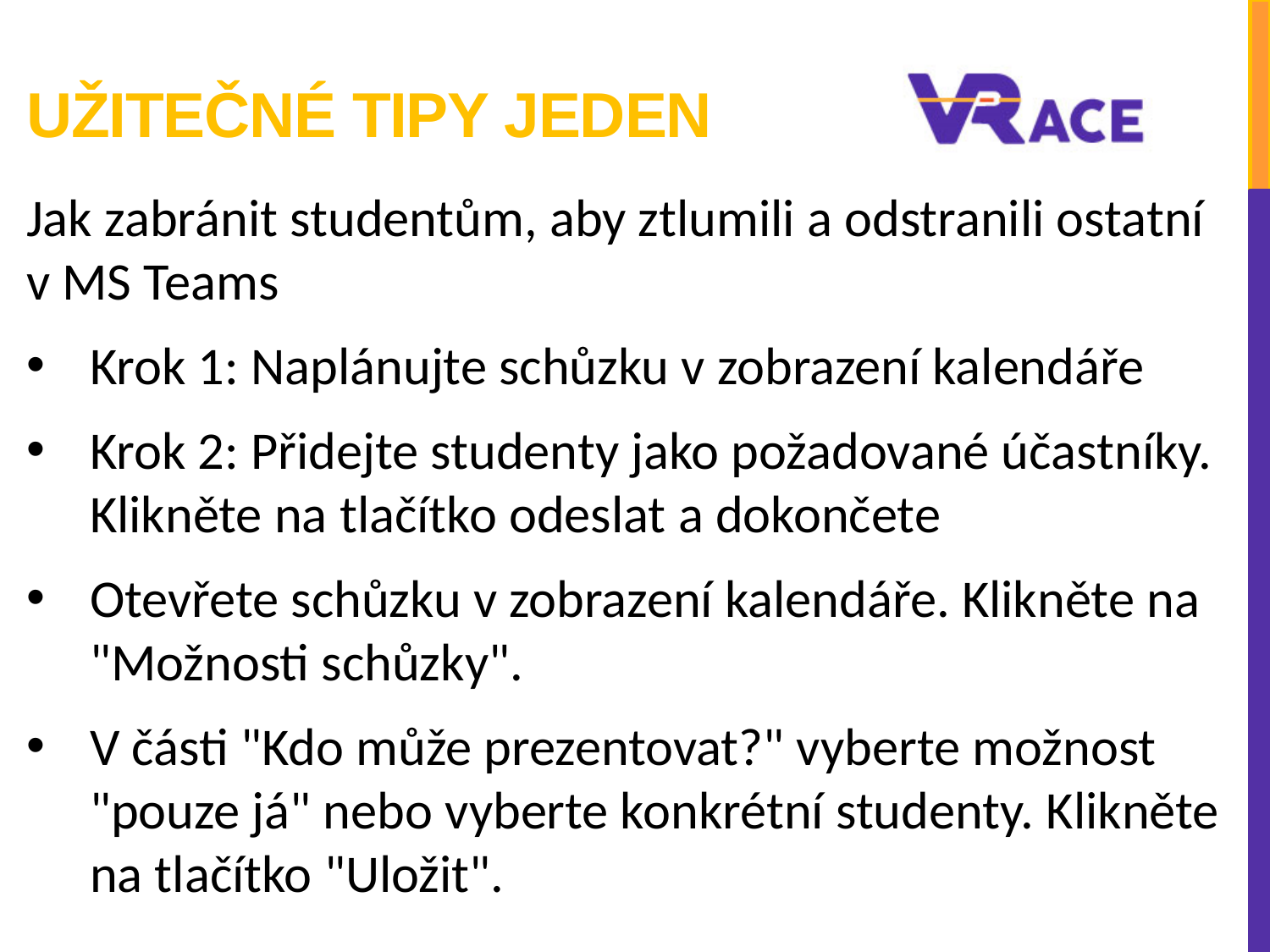

# Užitečné tipy JEDEN
Jak zabránit studentům, aby ztlumili a odstranili ostatní v MS Teams
Krok 1: Naplánujte schůzku v zobrazení kalendáře
Krok 2: Přidejte studenty jako požadované účastníky. Klikněte na tlačítko odeslat a dokončete
Otevřete schůzku v zobrazení kalendáře. Klikněte na "Možnosti schůzky".
V části "Kdo může prezentovat?" vyberte možnost "pouze já" nebo vyberte konkrétní studenty. Klikněte na tlačítko "Uložit".